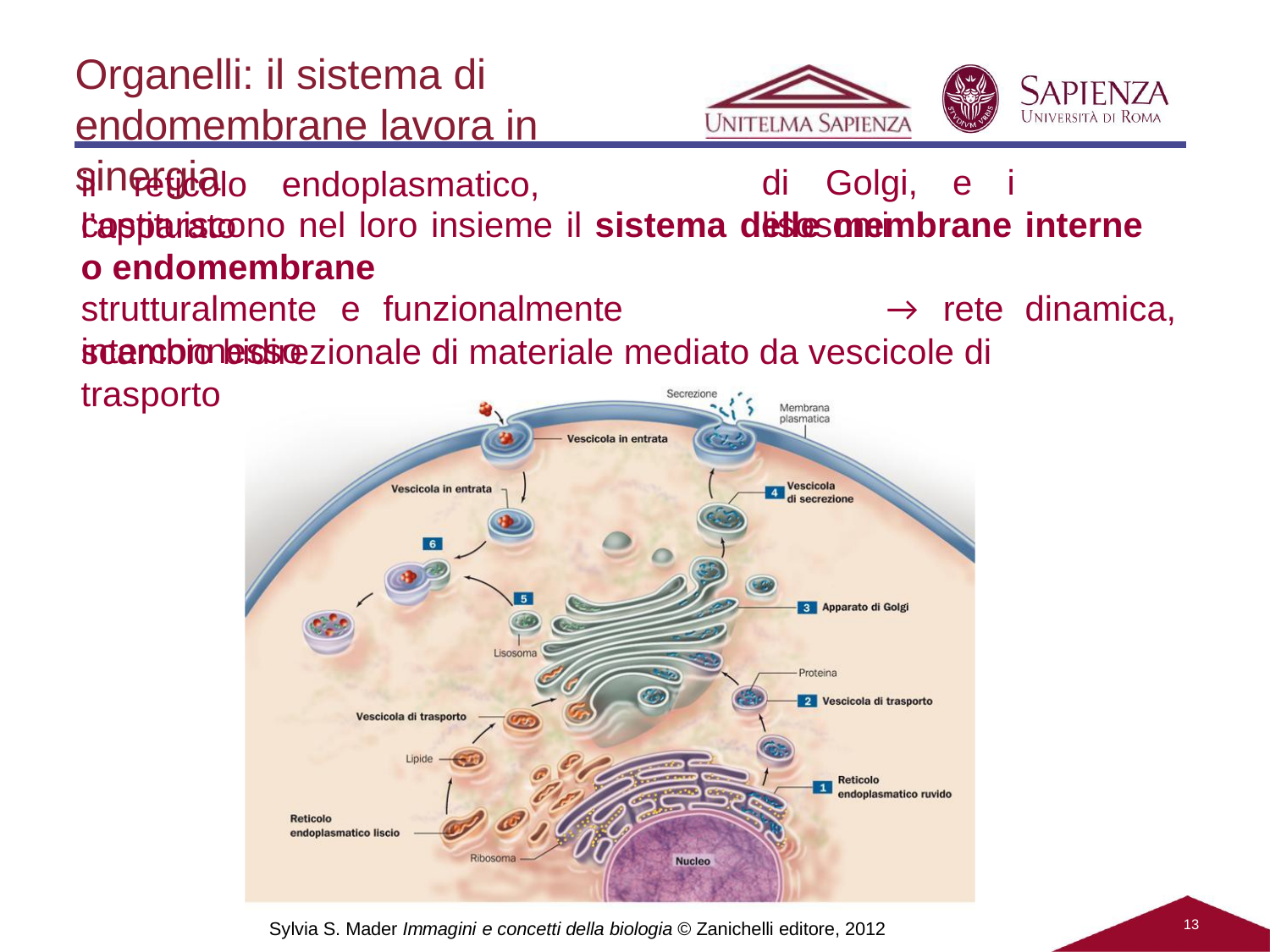

Organelli: il sistema di endomembrane lavora in sinergia
di	Golgi,	e	i	lisosomi
il	reticolo	endoplasmatico,	l’apparato
costituiscono nel loro insieme il sistema delle membrane interne o endomembrane
strutturalmente	e	funzionalmente	interconnesso
→	rete
dinamica,
scambio bidirezionale di materiale mediato da vescicole di trasporto

13
Sylvia S. Mader Immagini e concetti della biologia © Zanichelli editore, 2012